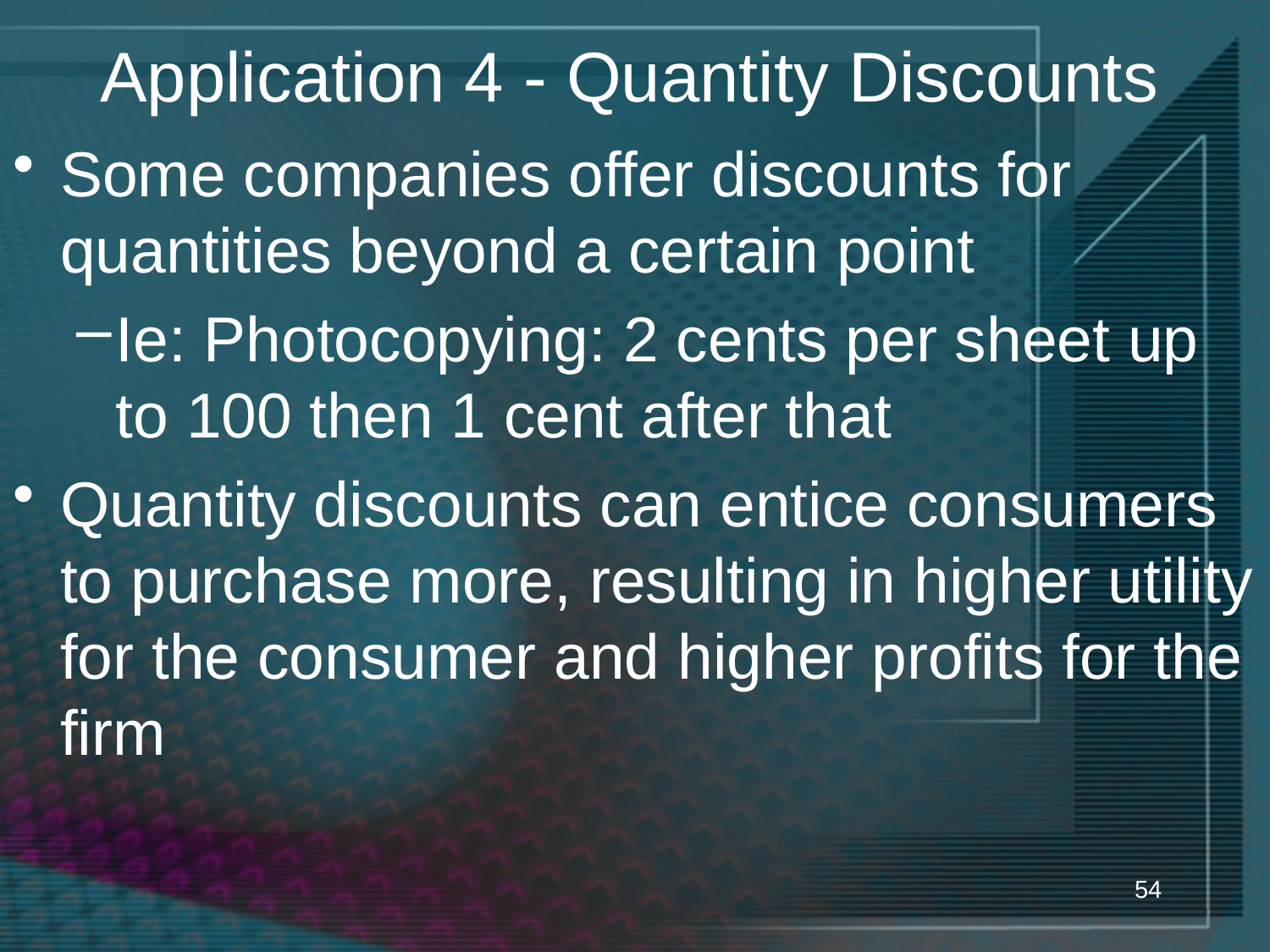

# Application 4 - Quantity Discounts
Some companies offer discounts for quantities beyond a certain point
Ie: Photocopying: 2 cents per sheet up to 100 then 1 cent after that
Quantity discounts can entice consumers to purchase more, resulting in higher utility for the consumer and higher profits for the firm
54